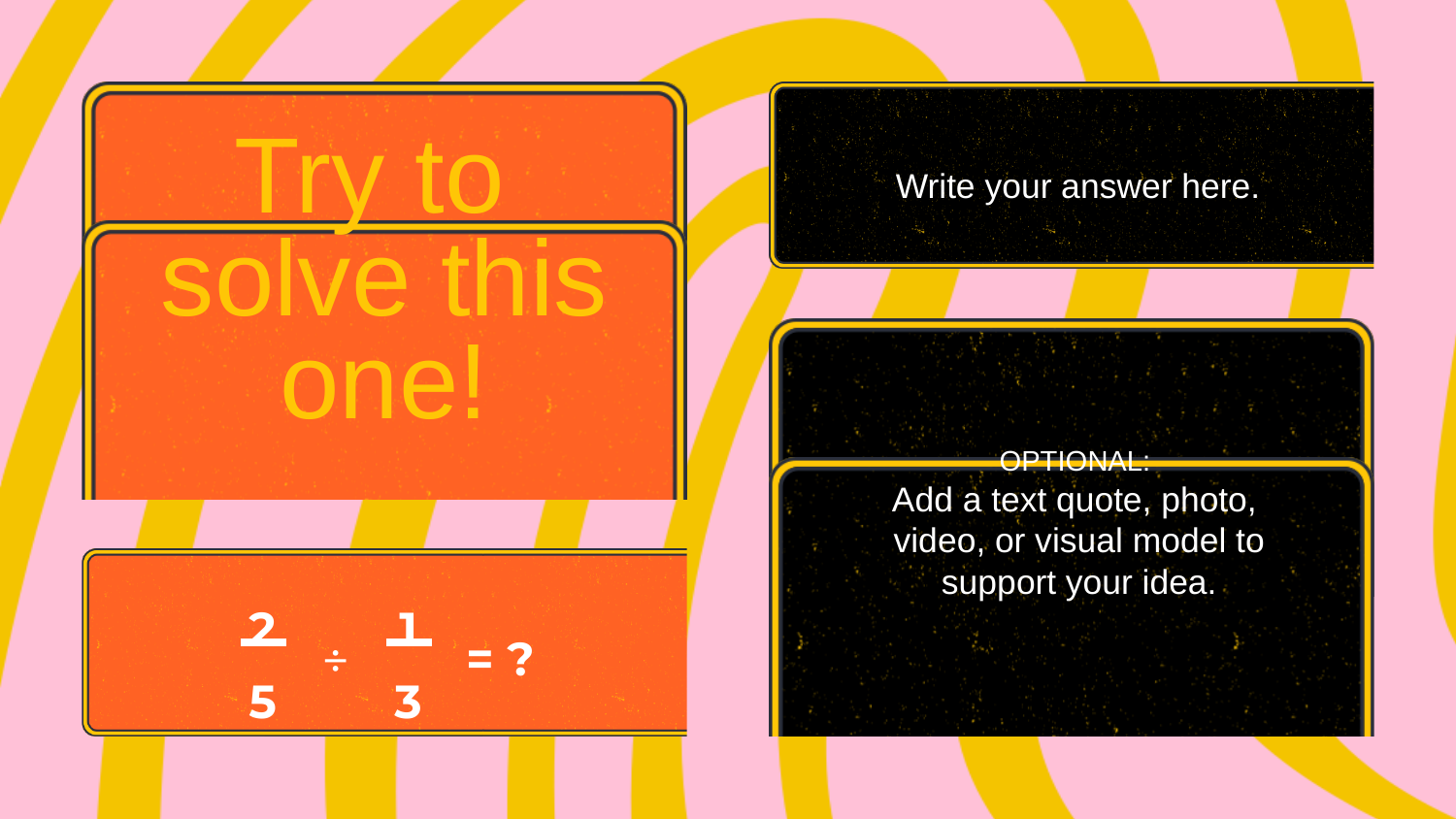

Try to
solve this one!
Write your answer here.

OPTIONAL:
Add a text quote, photo,
video, or visual model to support your idea.

2
5
1
3
÷
= ?